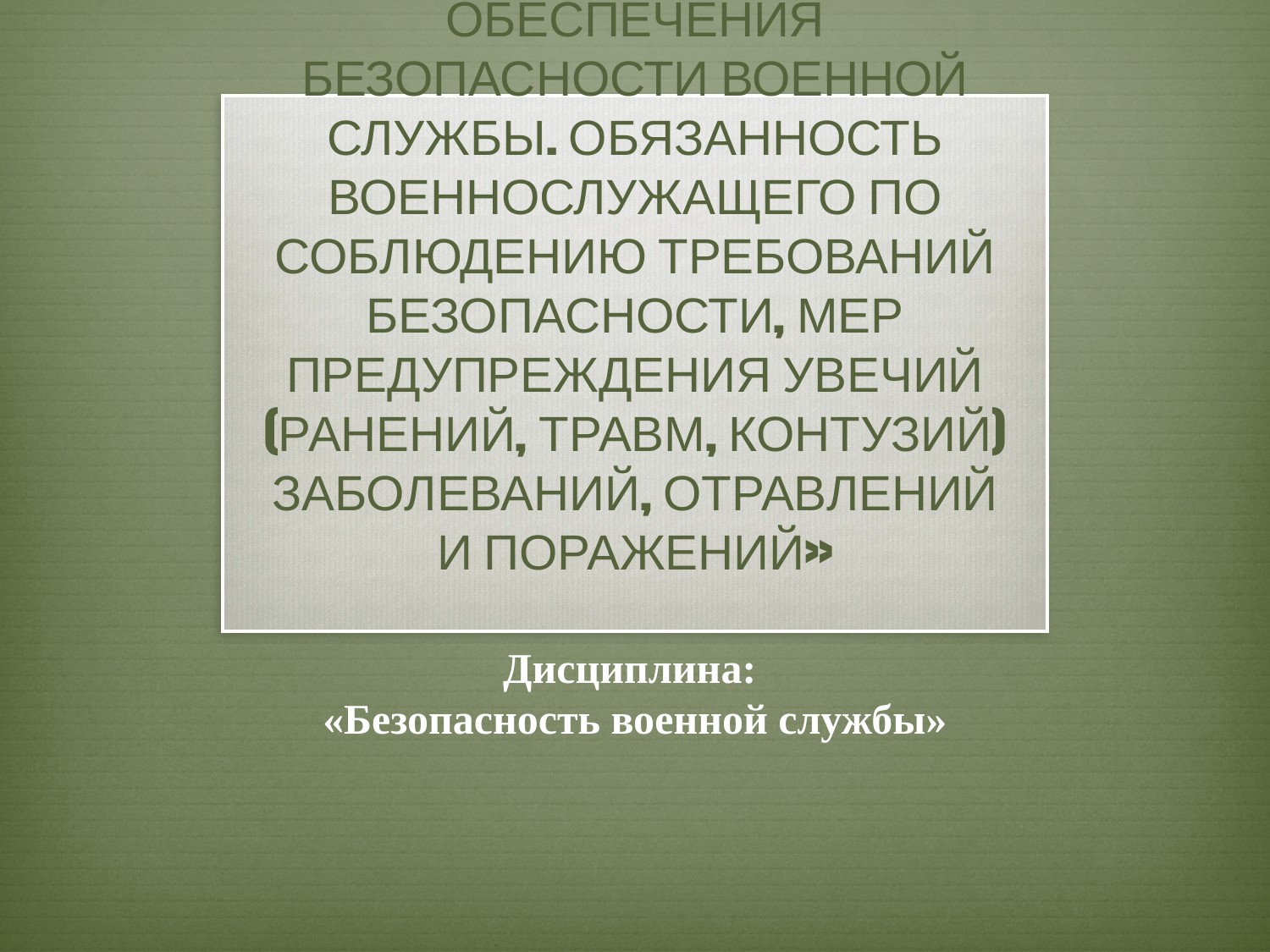

# Тема № 1  «ОСНОВЫ ОБЕСПЕЧЕНИЯ БЕЗОПАСНОСТИ ВОЕННОЙ СЛУЖБЫ. ОБЯЗАННОСТЬ ВОЕННОСЛУЖАЩЕГО ПО СОБЛЮДЕНИЮ ТРЕБОВАНИЙ БЕЗОПАСНОСТИ, МЕР ПРЕДУПРЕЖДЕНИЯ УВЕЧИЙ (РАНЕНИЙ, ТРАВМ, КОНТУЗИЙ) ЗАБОЛЕВАНИЙ, ОТРАВЛЕНИЙ И ПОРАЖЕНИЙ»
Дисциплина:
«Безопасность военной службы»